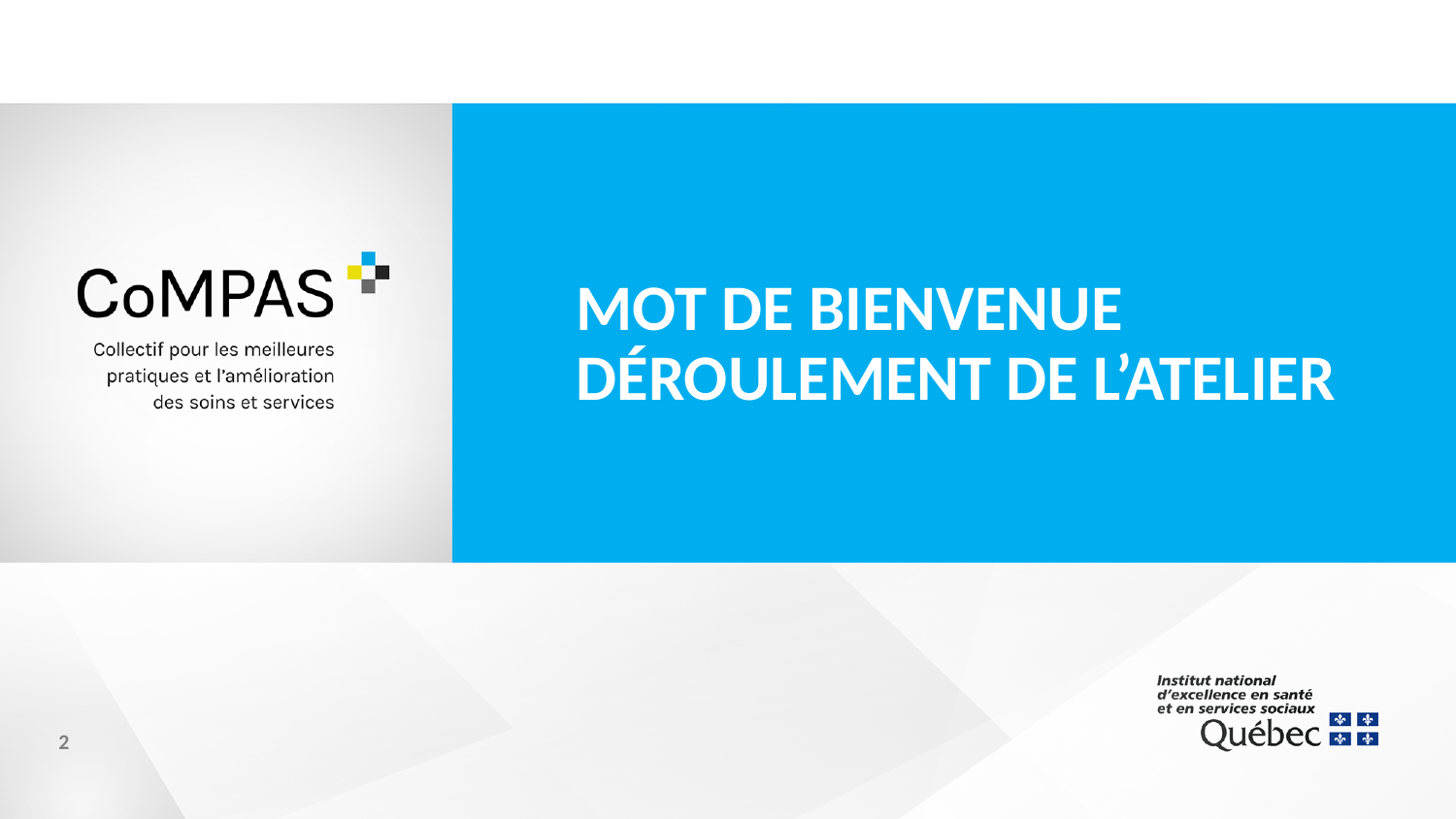

# Mot de bienvenue Déroulement de l’atelier